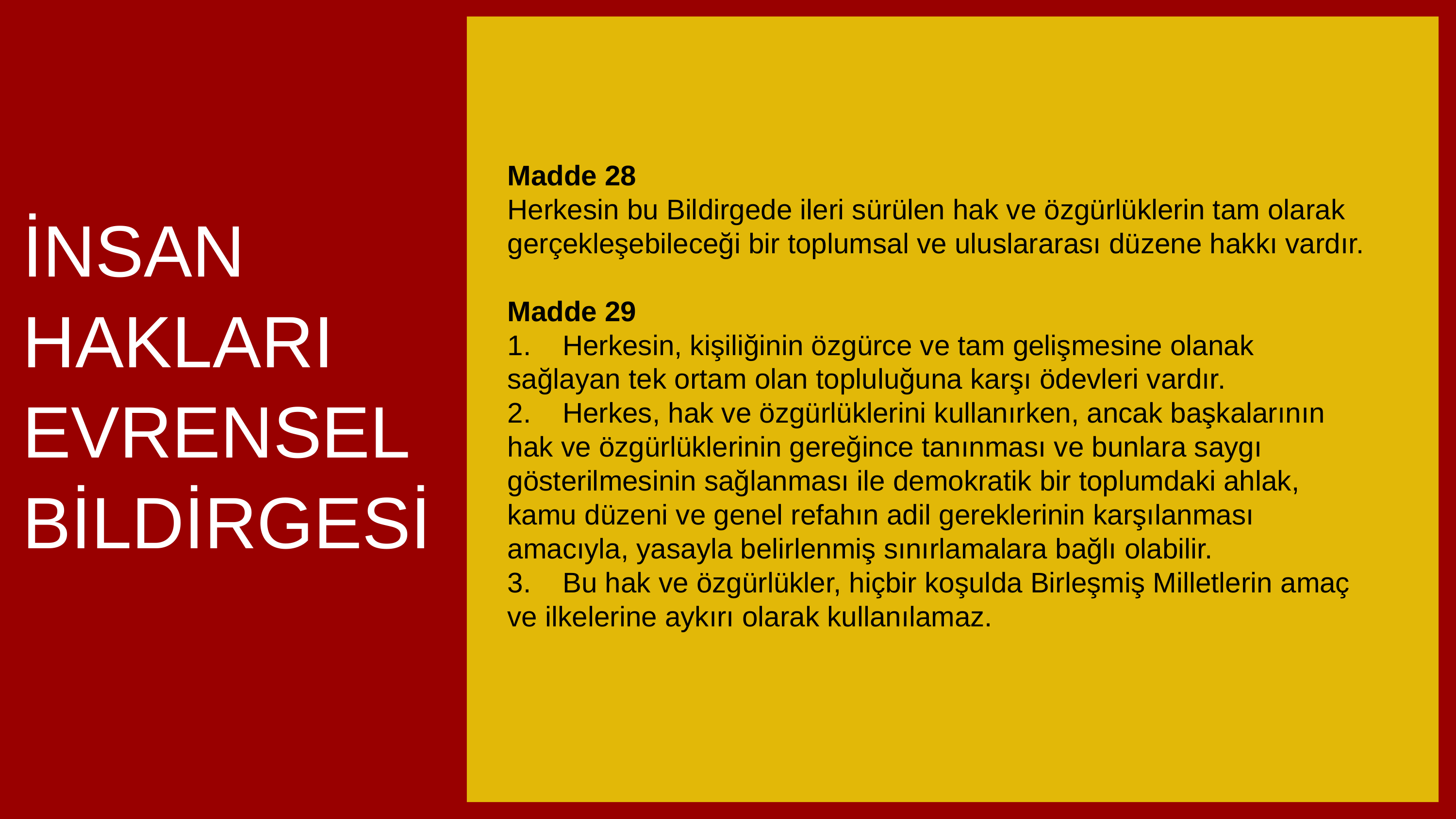

İNSAN

HAKLARI

EVRENSEL

BİLDİRGESİ

Madde 28
Herkesin bu Bildirgede ileri sürülen hak ve özgürlüklerin tam olarak gerçekleşebileceği bir toplumsal ve uluslararası düzene hakkı vardır.

Madde 29
1.    Herkesin, kişiliğinin özgürce ve tam gelişmesine olanak sağlayan tek ortam olan topluluğuna karşı ödevleri vardır.
2.    Herkes, hak ve özgürlüklerini kullanırken, ancak başkalarının hak ve özgürlüklerinin gereğince tanınması ve bunlara saygı gösterilmesinin sağlanması ile demokratik bir toplumdaki ahlak, kamu düzeni ve genel refahın adil gereklerinin karşılanması amacıyla, yasayla belirlenmiş sınırlamalara bağlı olabilir.
3.    Bu hak ve özgürlükler, hiçbir koşulda Birleşmiş Milletlerin amaç ve ilkelerine aykırı olarak kullanılamaz.